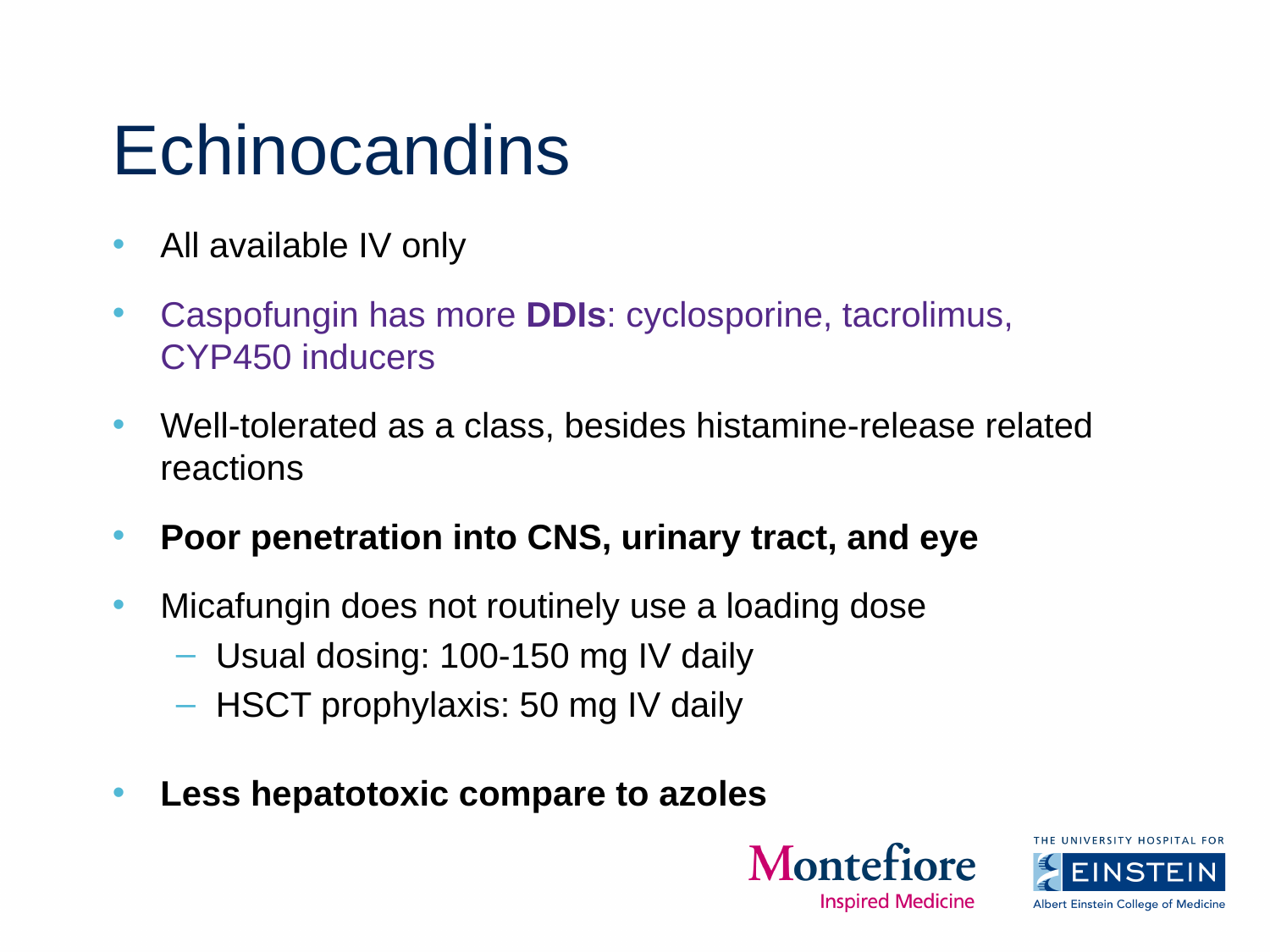

# Echinocandins
All available IV only

Caspofungin has more DDIs: cyclosporine, tacrolimus, CYP450 inducers

Well-tolerated as a class, besides histamine-release related reactions

Poor penetration into CNS, urinary tract, and eye

Micafungin does not routinely use a loading dose
Usual dosing: 100-150 mg IV daily
HSCT prophylaxis: 50 mg IV daily

Less hepatotoxic compare to azoles